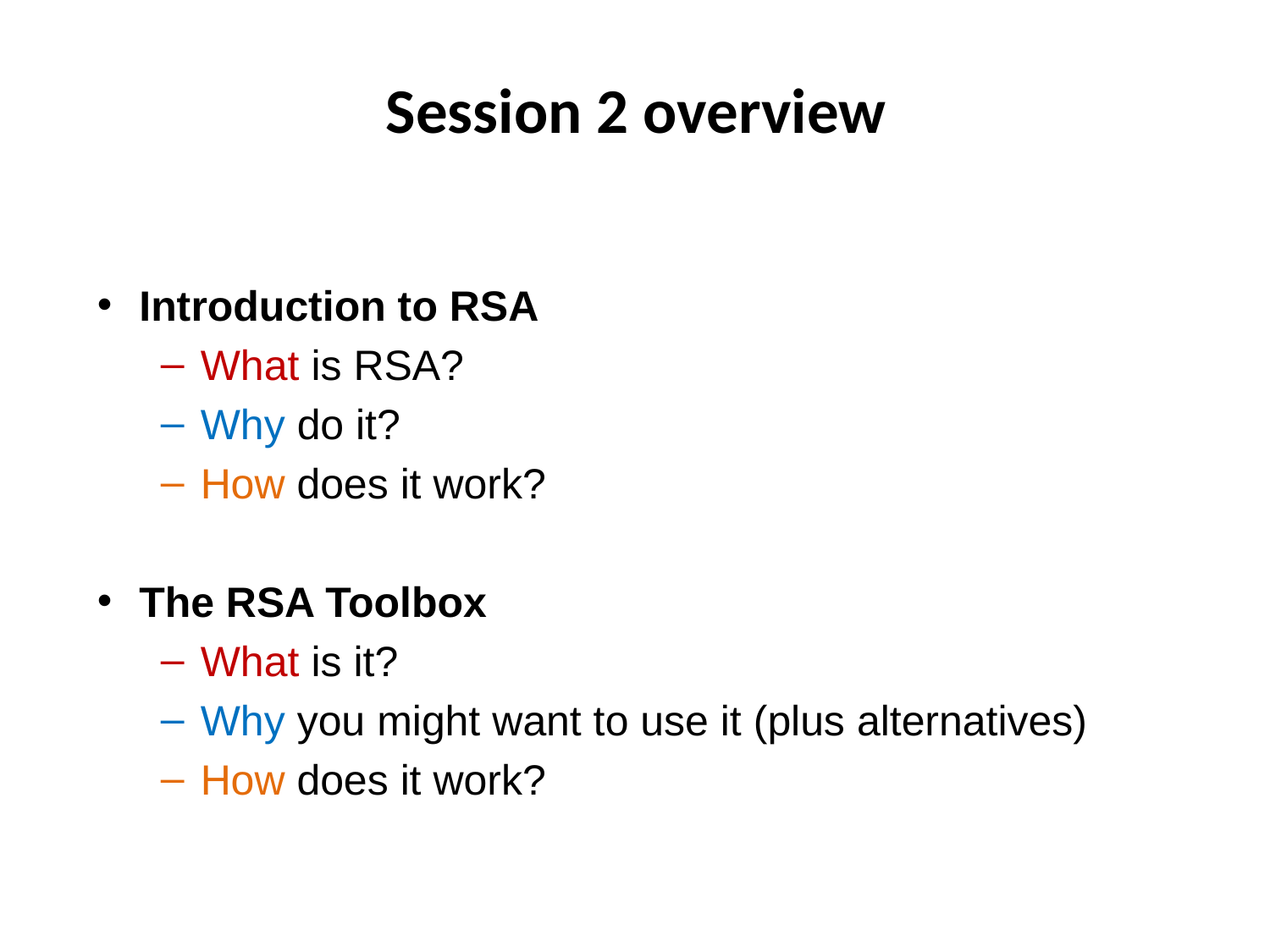

Session 2 overview
 Introduction to RSA
What is RSA?
Why do it?
How does it work?

 The RSA Toolbox
What is it?
Why you might want to use it (plus alternatives)
How does it work?